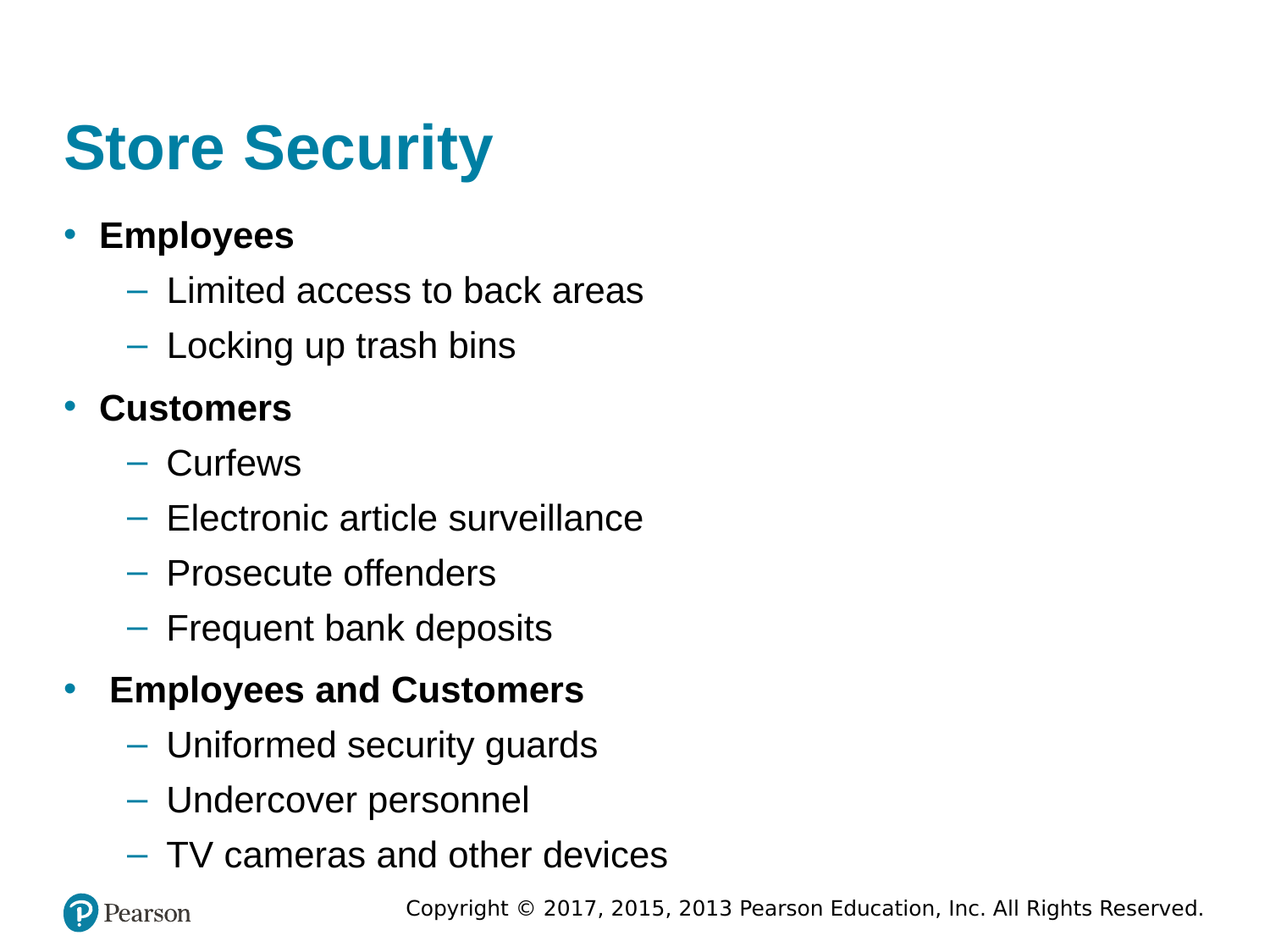

# Store Security
Employees
Limited access to back areas
Locking up trash bins
Customers
Curfews
Electronic article surveillance
Prosecute offenders
Frequent bank deposits
 Employees and Customers
Uniformed security guards
Undercover personnel
TV cameras and other devices